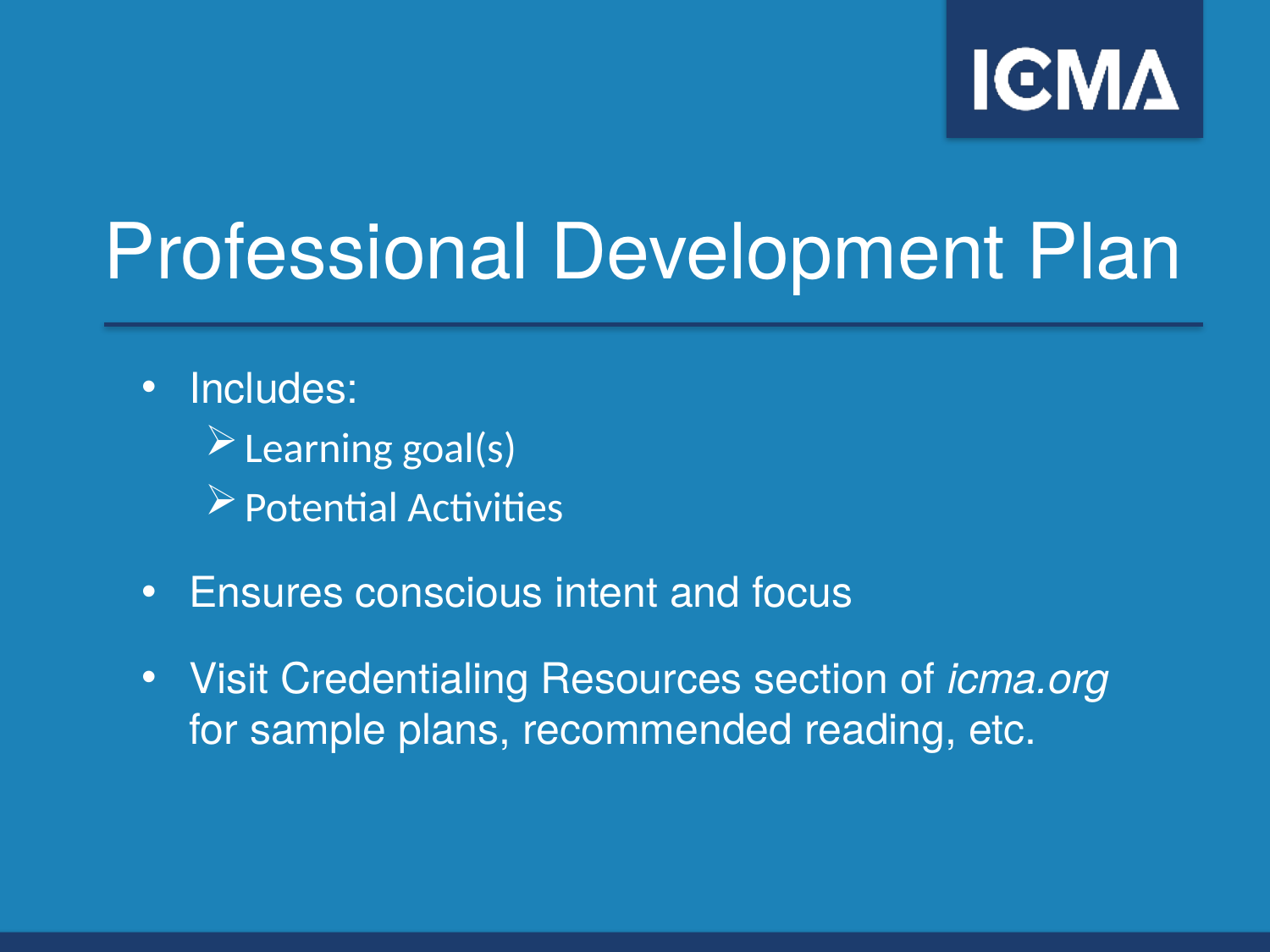

Professional Development Plan
Includes:
Learning goal(s)
Potential Activities
Ensures conscious intent and focus
Visit Credentialing Resources section of icma.org for sample plans, recommended reading, etc.